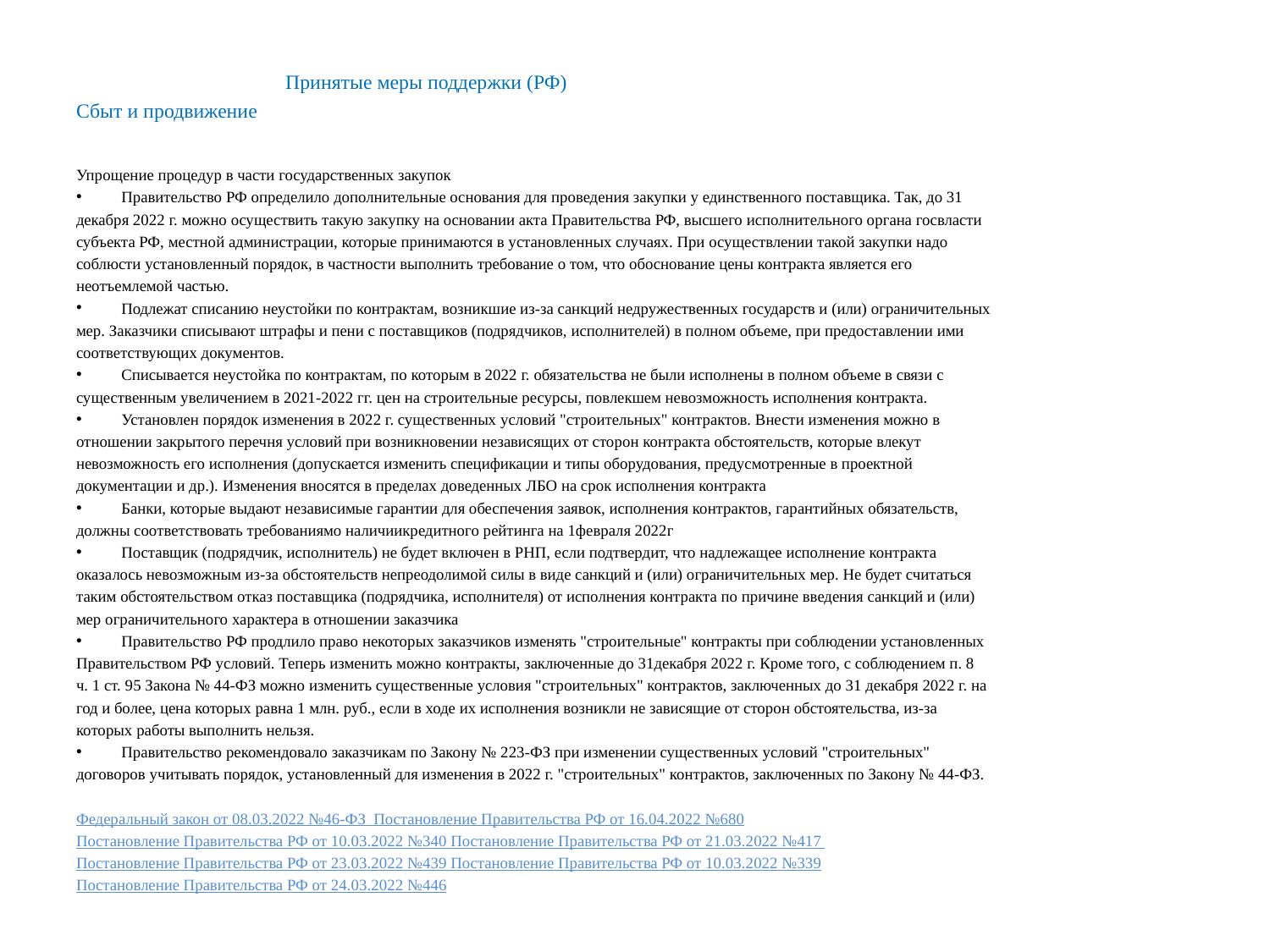

# Принятые меры поддержки (РФ) Сбыт и продвижение
Упрощение процедур в части государственных закупок
Правительство РФ определило дополнительные основания для проведения закупки у единственного поставщика. Так, до 31
декабря 2022 г. можно осуществить такую закупку на основании акта Правительства РФ, высшего исполнительного органа госвласти
субъекта РФ, местной администрации, которые принимаются в установленных случаях. При осуществлении такой закупки надо
соблюсти установленный порядок, в частности выполнить требование о том, что обоснование цены контракта является его
неотъемлемой частью.
Подлежат списанию неустойки по контрактам, возникшие из-за санкций недружественных государств и (или) ограничительных
мер. Заказчики списывают штрафы и пени с поставщиков (подрядчиков, исполнителей) в полном объеме, при предоставлении ими
соответствующих документов.
Списывается неустойка по контрактам, по которым в 2022 г. обязательства не были исполнены в полном объеме в связи с
существенным увеличением в 2021-2022 гг. цен на строительные ресурсы, повлекшем невозможность исполнения контракта.
Установлен порядок изменения в 2022 г. существенных условий "строительных" контрактов. Внести изменения можно в
отношении закрытого перечня условий при возникновении независящих от сторон контракта обстоятельств, которые влекут
невозможность его исполнения (допускается изменить спецификации и типы оборудования, предусмотренные в проектной
документации и др.). Изменения вносятся в пределах доведенных ЛБО на срок исполнения контракта
Банки, которые выдают независимые гарантии для обеспечения заявок, исполнения контрактов, гарантийных обязательств,
должны соответствовать требованиямо наличиикредитного рейтинга на 1февраля 2022г
Поставщик (подрядчик, исполнитель) не будет включен в РНП, если подтвердит, что надлежащее исполнение контракта
оказалось невозможным из-за обстоятельств непреодолимой силы в виде санкций и (или) ограничительных мер. Не будет считаться
таким обстоятельством отказ поставщика (подрядчика, исполнителя) от исполнения контракта по причине введения санкций и (или)
мер ограничительного характера в отношении заказчика
Правительство РФ продлило право некоторых заказчиков изменять "строительные" контракты при соблюдении установленных
Правительством РФ условий. Теперь изменить можно контракты, заключенные до 31декабря 2022 г. Кроме того, с соблюдением п. 8
ч. 1 ст. 95 Закона № 44-ФЗ можно изменить существенные условия "строительных" контрактов, заключенных до 31 декабря 2022 г. на
год и более, цена которых равна 1 млн. руб., если в ходе их исполнения возникли не зависящие от сторон обстоятельства, из-за
которых работы выполнить нельзя.
Правительство рекомендовало заказчикам по Закону № 223-ФЗ при изменении существенных условий "строительных"
договоров учитывать порядок, установленный для изменения в 2022 г. "строительных" контрактов, заключенных по Закону № 44-ФЗ.

Федеральный закон от 08.03.2022 №46-ФЗ  Постановление Правительства РФ от 16.04.2022 №680
Постановление Правительства РФ от 10.03.2022 №340 Постановление Правительства РФ от 21.03.2022 №417
Постановление Правительства РФ от 23.03.2022 №439 Постановление Правительства РФ от 10.03.2022 №339
Постановление Правительства РФ от 24.03.2022 №446